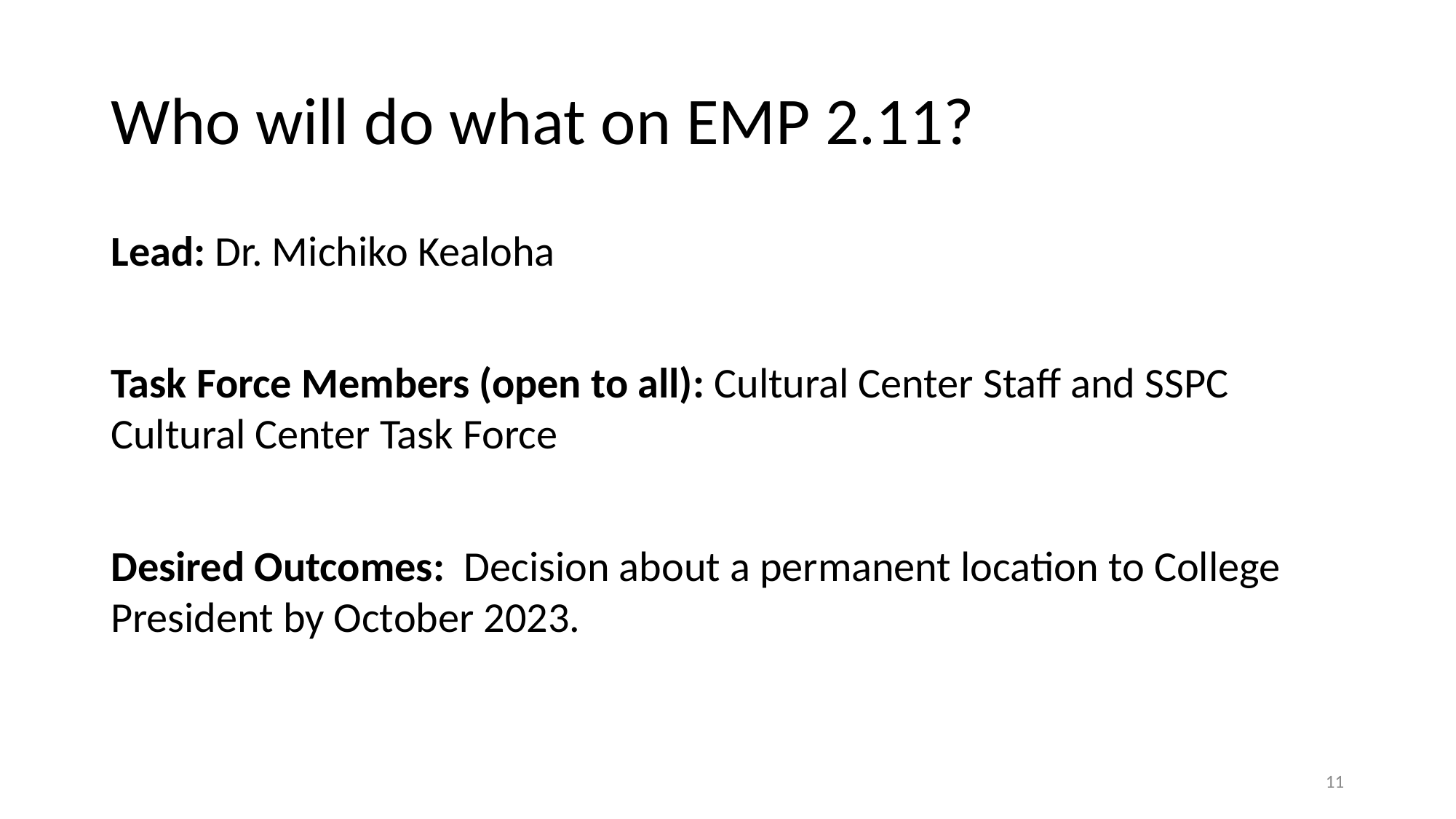

# Who will do what on EMP 2.11?
Lead: Dr. Michiko Kealoha

Task Force Members (open to all): Cultural Center Staff and SSPC Cultural Center Task Force

Desired Outcomes:  Decision about a permanent location to College President by October 2023.
11